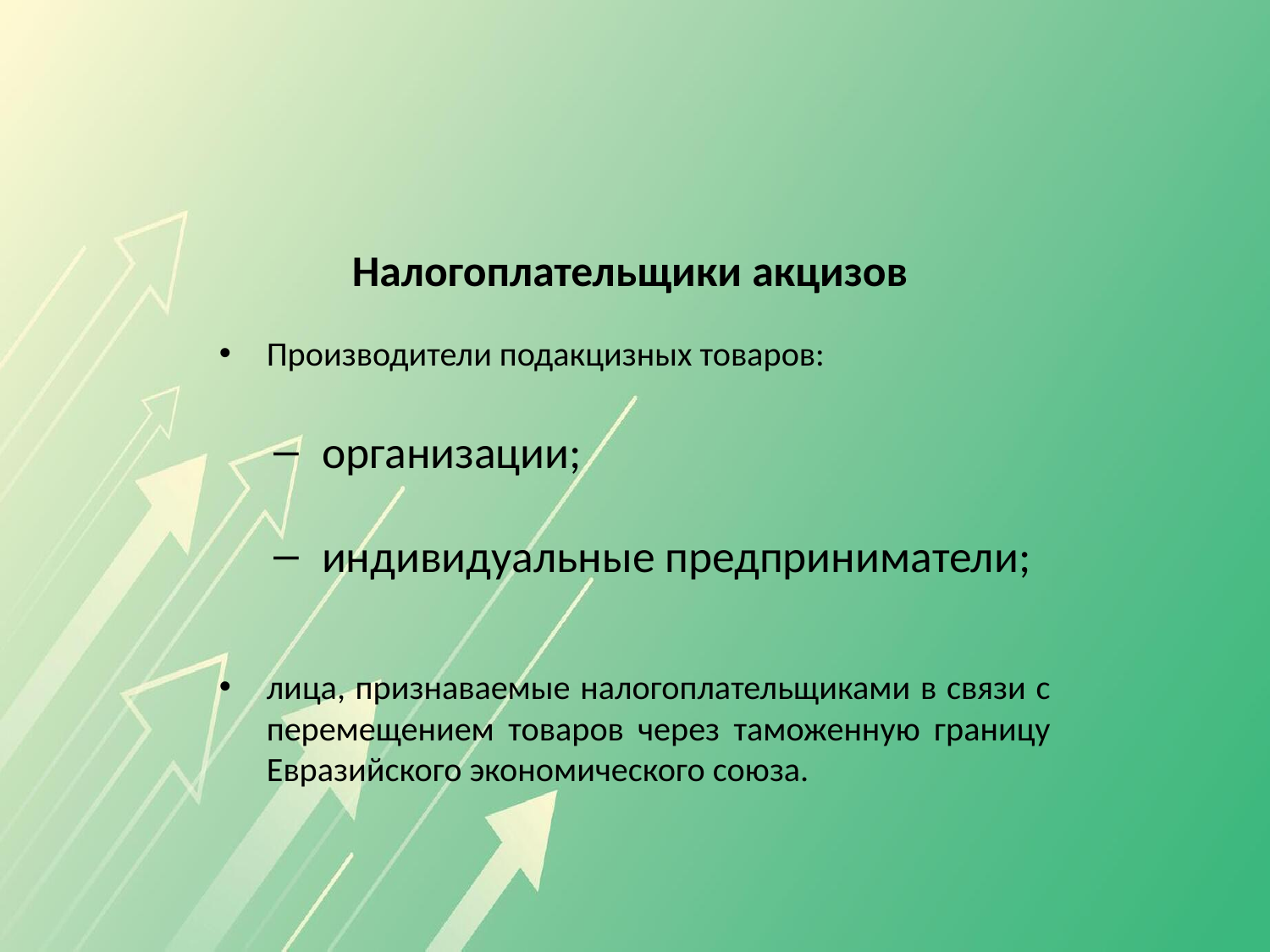

Налогоплательщики акцизов

Производители подакцизных товаров:

организации;

индивидуальные предприниматели;

лица, признаваемые налогоплательщиками в связи с перемещением товаров через таможенную границу Евразийского экономического союза.